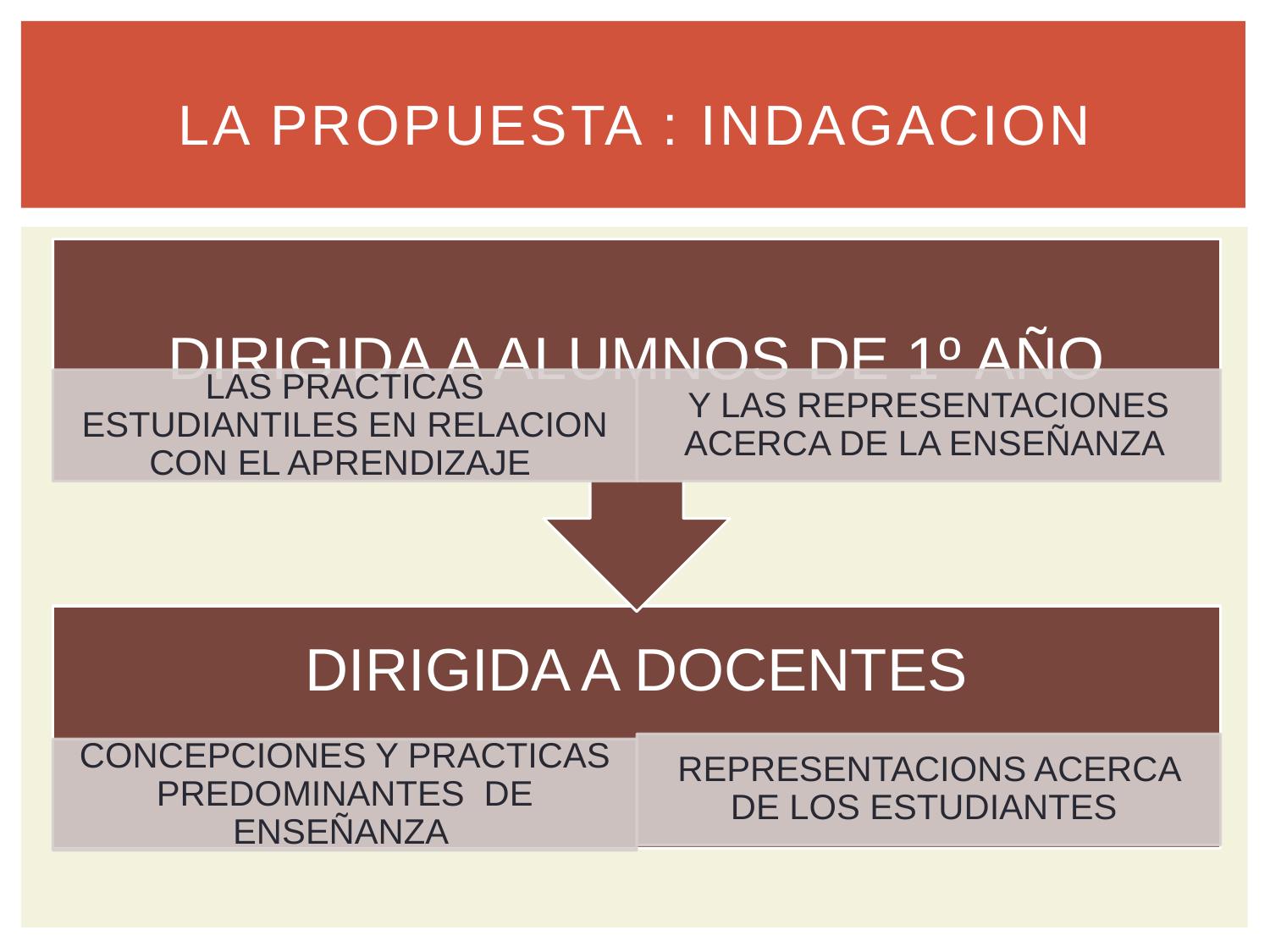

# LA PROPUESTA : INDAGACION
DIRIGIDA A DOCENTES
CONCEPCIONES Y PRACTICAS PREDOMINANTES  DE ENSEÑANZA
REPRESENTACIONS ACERCA DE LOS ESTUDIANTES
DIRIGIDA A ALUMNOS DE 1º AÑO
LAS PRACTICAS ESTUDIANTILES EN RELACION CON EL APRENDIZAJE
Y LAS REPRESENTACIONES ACERCA DE LA ENSEÑANZA